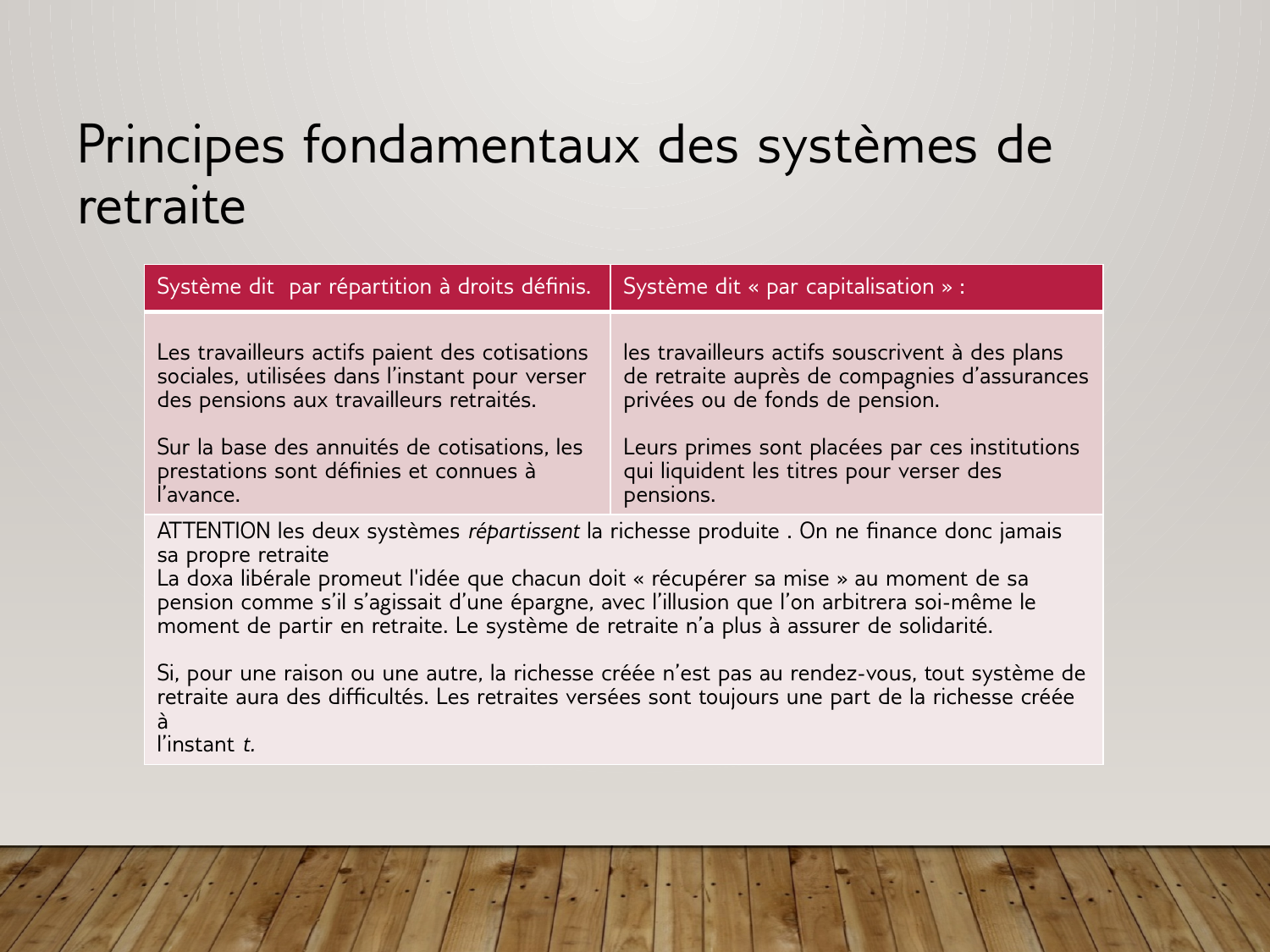

# Principes fondamentaux des systèmes de retraite
| Système dit par répartition à droits définis. | Système dit « par capitalisation » : |
| --- | --- |
| Les travailleurs actifs paient des cotisations sociales, utilisées dans l’instant pour verser des pensions aux travailleurs retraités. Sur la base des annuités de cotisations, les prestations sont définies et connues à l’avance. | les travailleurs actifs souscrivent à des plans de retraite auprès de compagnies d’assurances privées ou de fonds de pension. Leurs primes sont placées par ces institutions qui liquident les titres pour verser des pensions. |
| ATTENTION les deux systèmes répartissent la richesse produite . On ne finance donc jamais sa propre retraite La doxa libérale promeut l'idée que chacun doit « récupérer sa mise » au moment de sa pension comme s’il s’agissait d’une épargne, avec l’illusion que l’on arbitrera soi-même le moment de partir en retraite. Le système de retraite n’a plus à assurer de solidarité. Si, pour une raison ou une autre, la richesse créée n’est pas au rendez-vous, tout système de retraite aura des difficultés. Les retraites versées sont toujours une part de la richesse créée à l’instant t. |  |